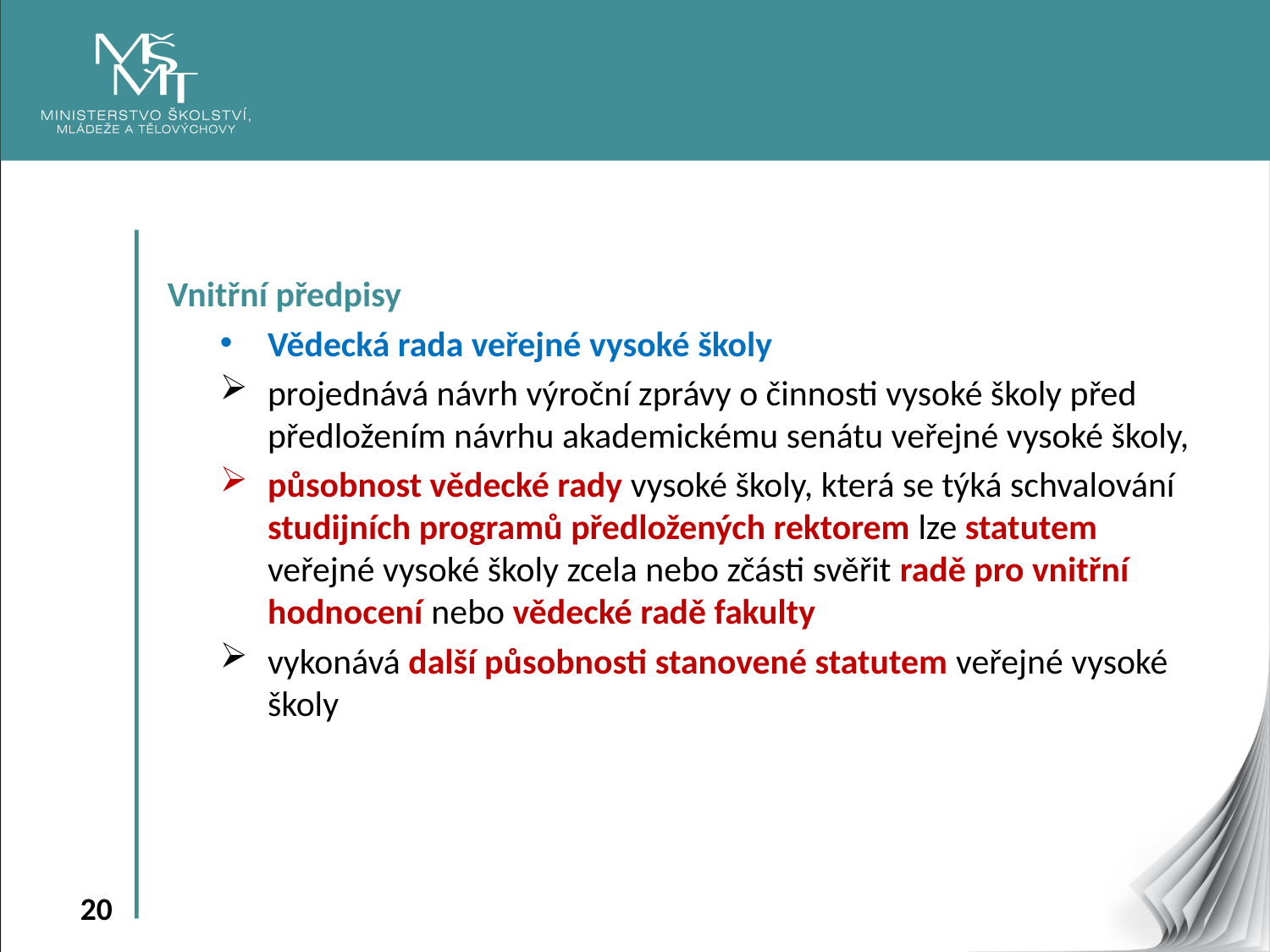

Vnitřní předpisy
Vědecká rada veřejné vysoké školy
projednává návrh výroční zprávy o činnosti vysoké školy před předložením návrhu akademickému senátu veřejné vysoké školy,
působnost vědecké rady vysoké školy, která se týká schvalování studijních programů předložených rektorem lze statutem veřejné vysoké školy zcela nebo zčásti svěřit radě pro vnitřní hodnocení nebo vědecké radě fakulty
vykonává další působnosti stanovené statutem veřejné vysoké školy